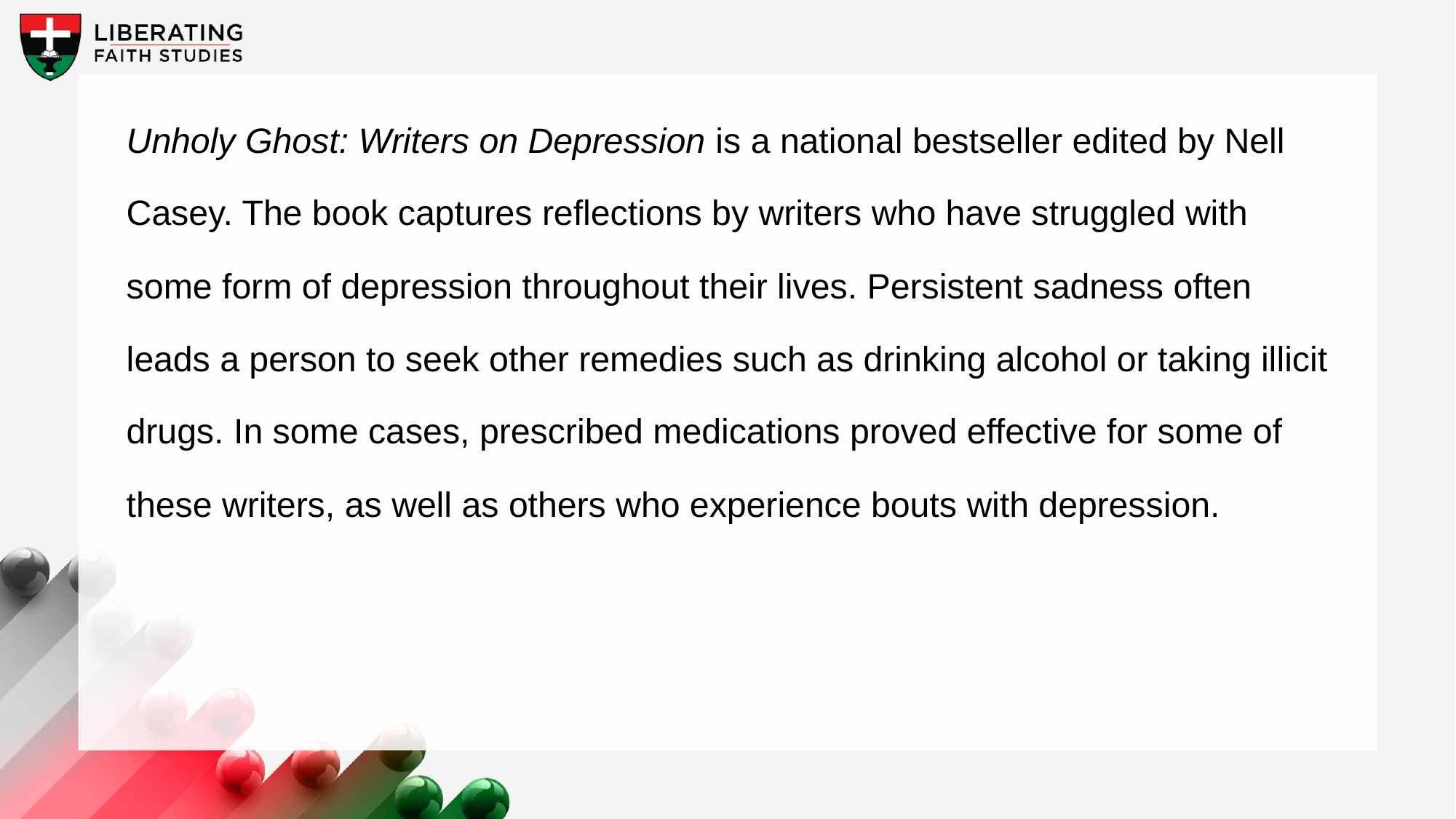

Unholy Ghost: Writers on Depression is a national bestseller edited by Nell Casey. The book captures reflections by writers who have struggled with some form of depression throughout their lives. Persistent sadness often leads a person to seek other remedies such as drinking alcohol or taking illicit drugs. In some cases, prescribed medications proved effective for some of these writers, as well as others who experience bouts with depression.